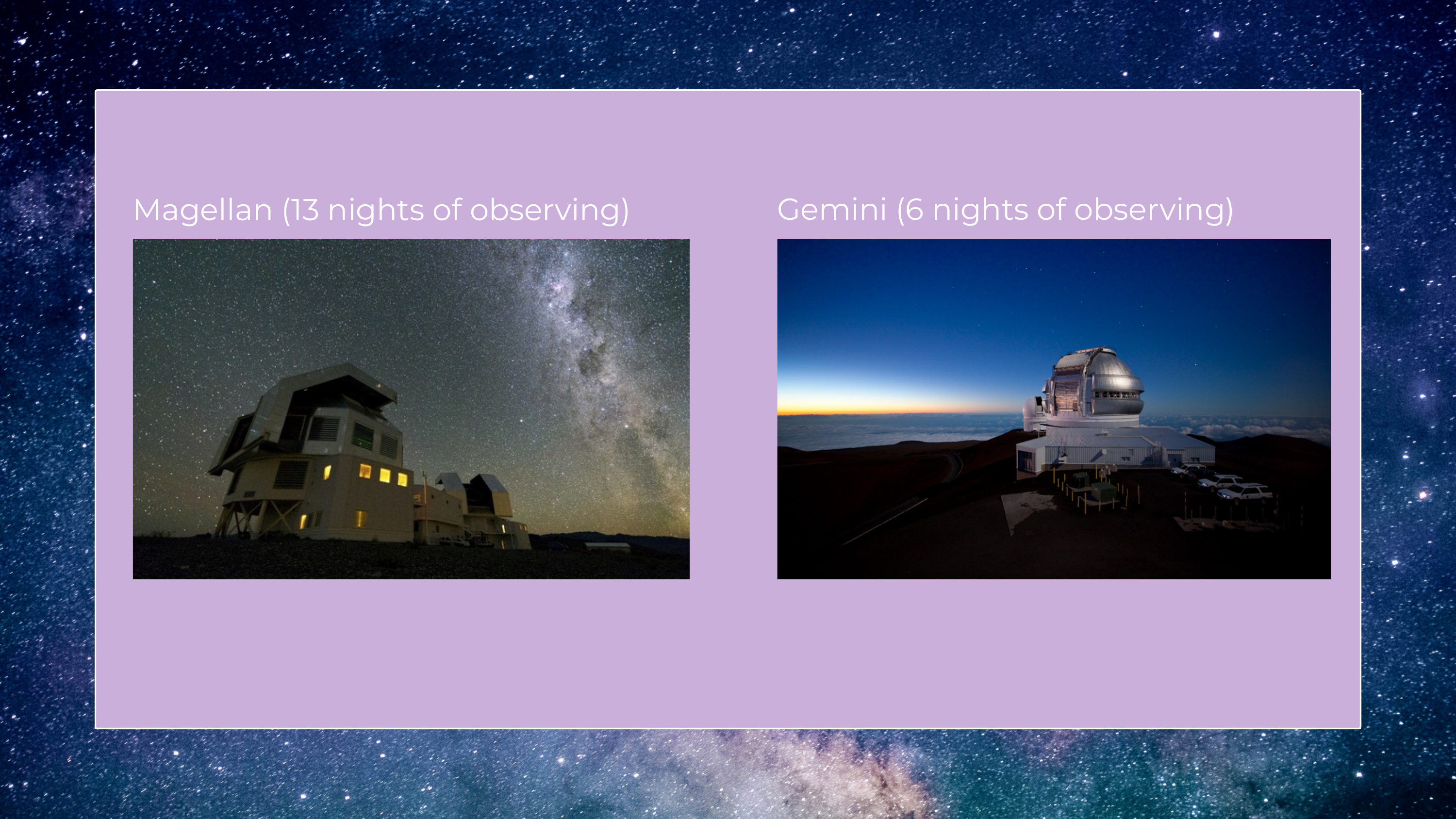

Gemini (6 nights of observing)
Magellan (13 nights of observing)